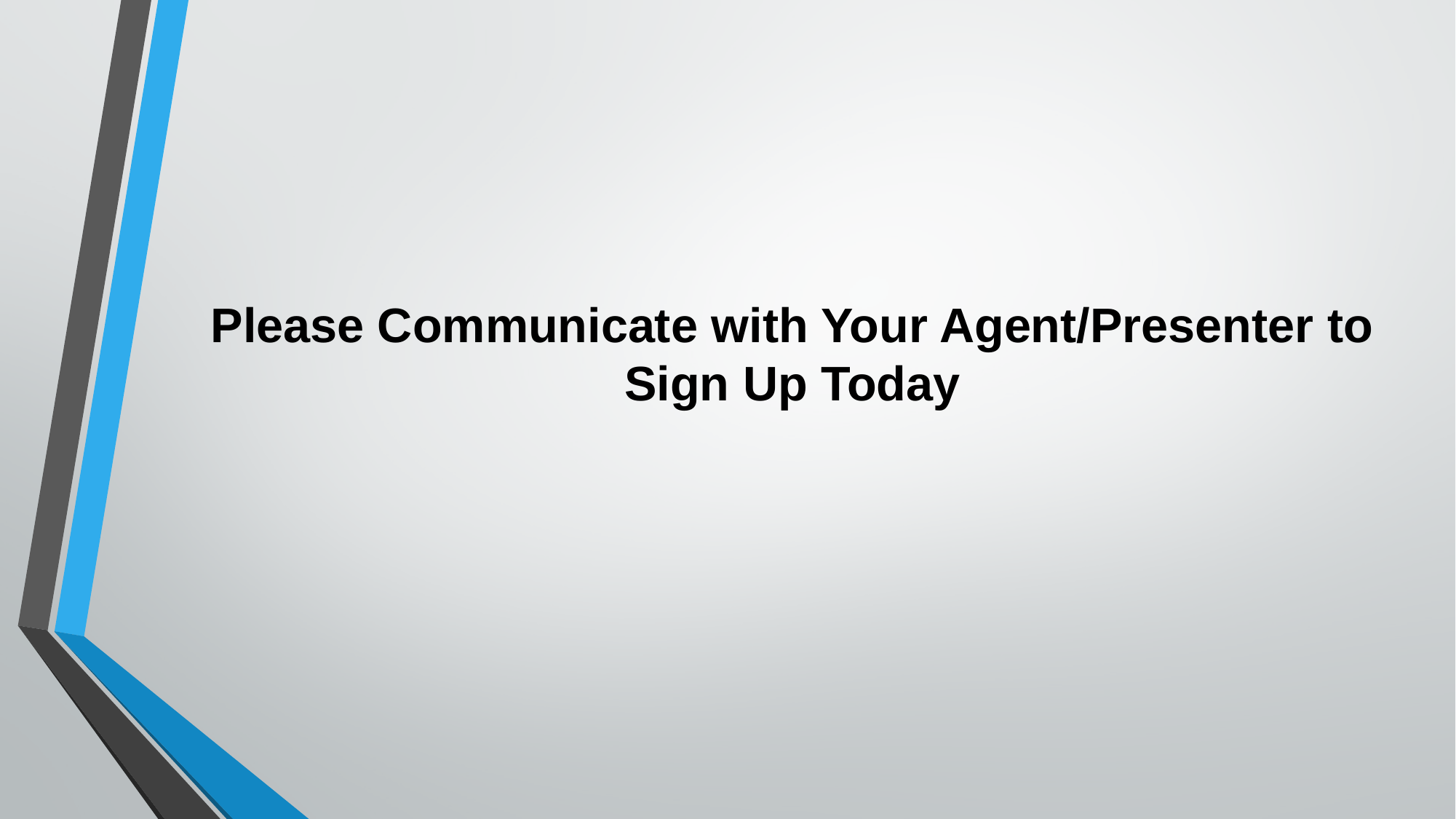

# Please Communicate with Your Agent/Presenter to Sign Up Today